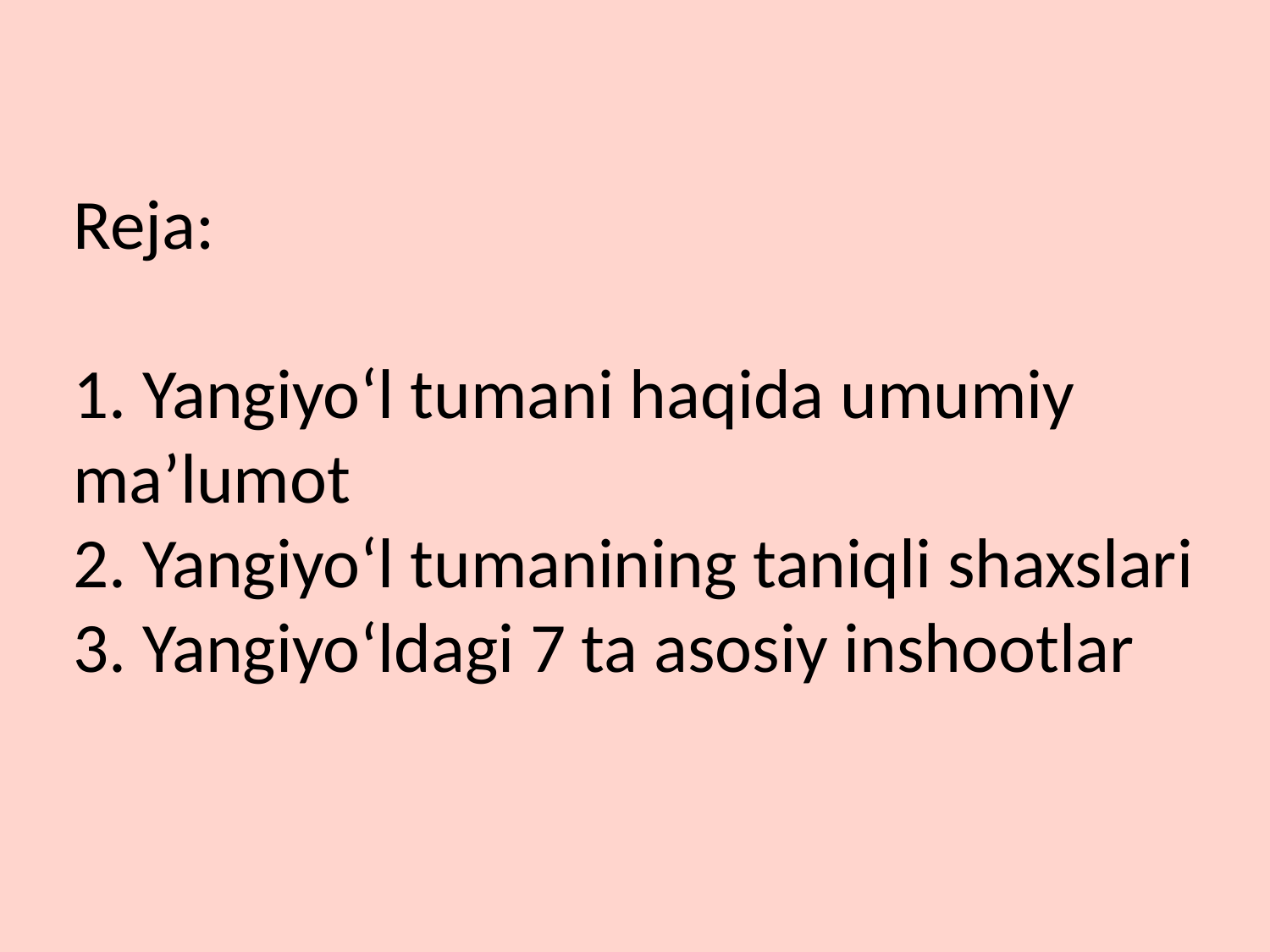

Reja:

1. Yangiyoʻl tumani haqida umumiy maʼlumot
2. Yangiyoʻl tumanining taniqli shaxslari
3. Yangiyoʻldagi 7 ta asosiy inshootlar